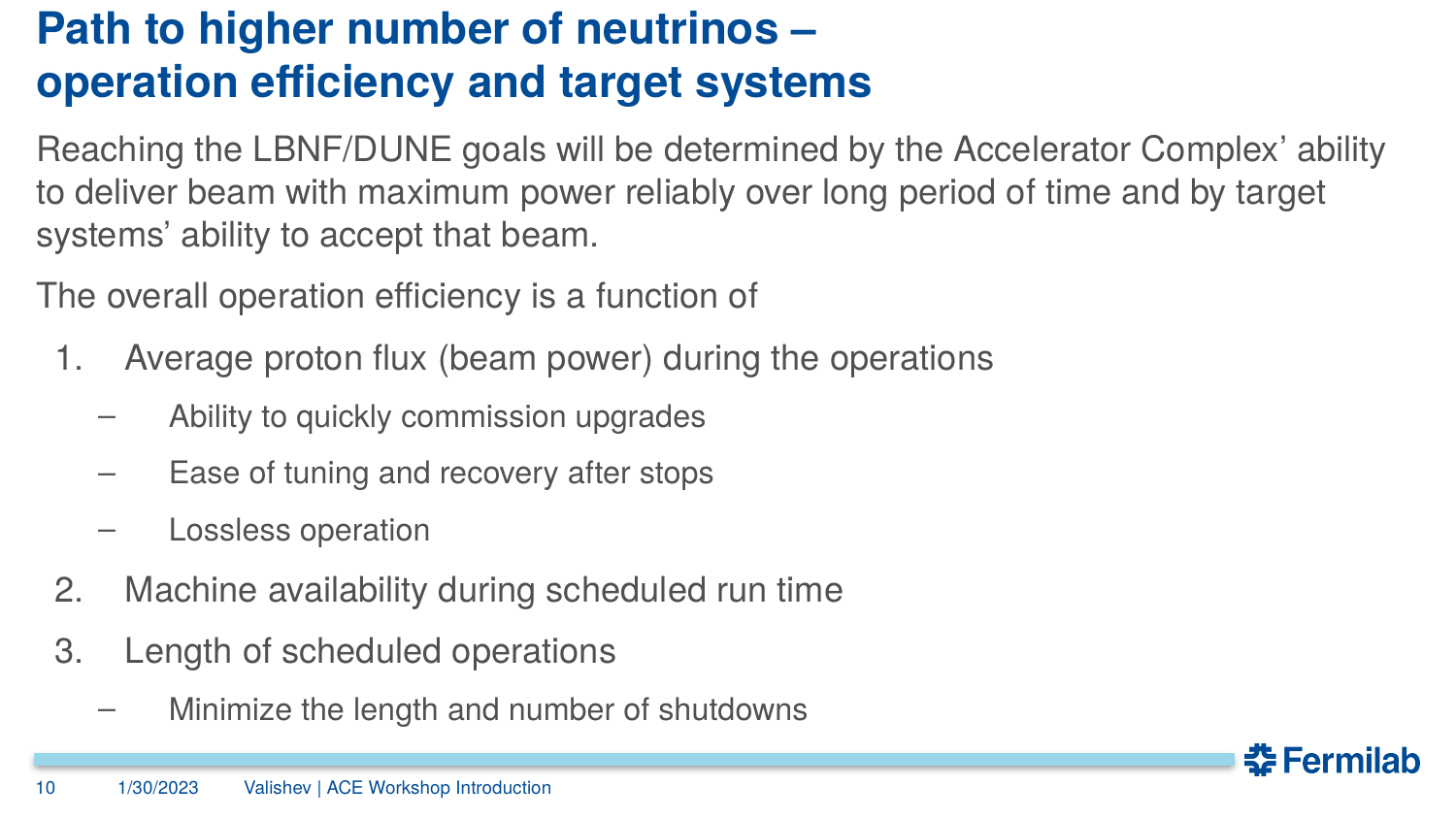

# Path to higher number of neutrinos – operation efficiency and target systems
Reaching the LBNF/DUNE goals will be determined by the Accelerator Complex’ ability to deliver beam with maximum power reliably over long period of time and by target systems’ ability to accept that beam.
The overall operation efficiency is a function of
Average proton flux (beam power) during the operations
Ability to quickly commission upgrades
Ease of tuning and recovery after stops
Lossless operation
Machine availability during scheduled run time
Length of scheduled operations
Minimize the length and number of shutdowns
10
1/30/2023
Valishev | ACE Workshop Introduction